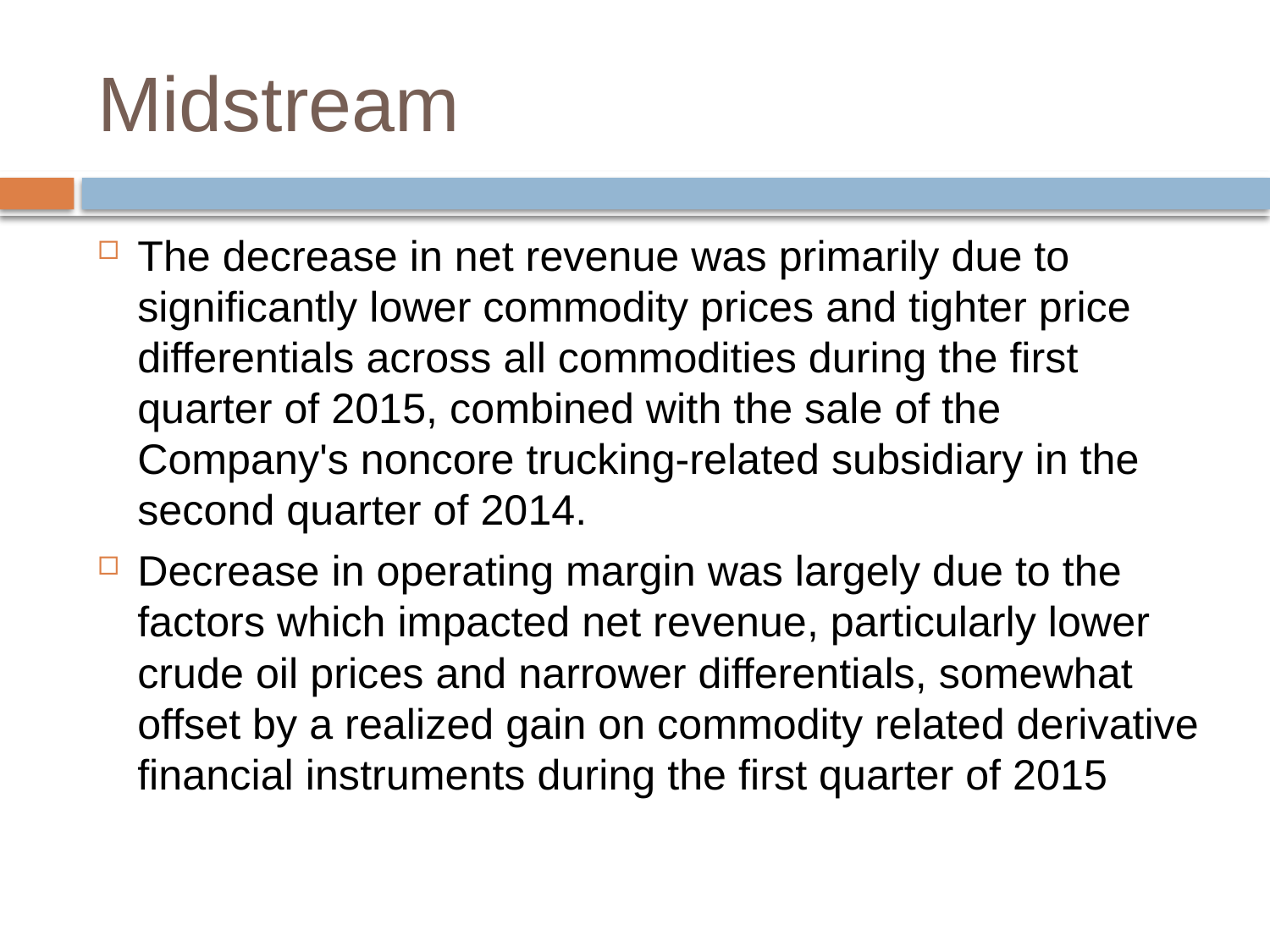

# Midstream
The decrease in net revenue was primarily due to significantly lower commodity prices and tighter price differentials across all commodities during the first quarter of 2015, combined with the sale of the Company's noncore trucking-related subsidiary in the second quarter of 2014.
Decrease in operating margin was largely due to the factors which impacted net revenue, particularly lower crude oil prices and narrower differentials, somewhat offset by a realized gain on commodity related derivative financial instruments during the first quarter of 2015